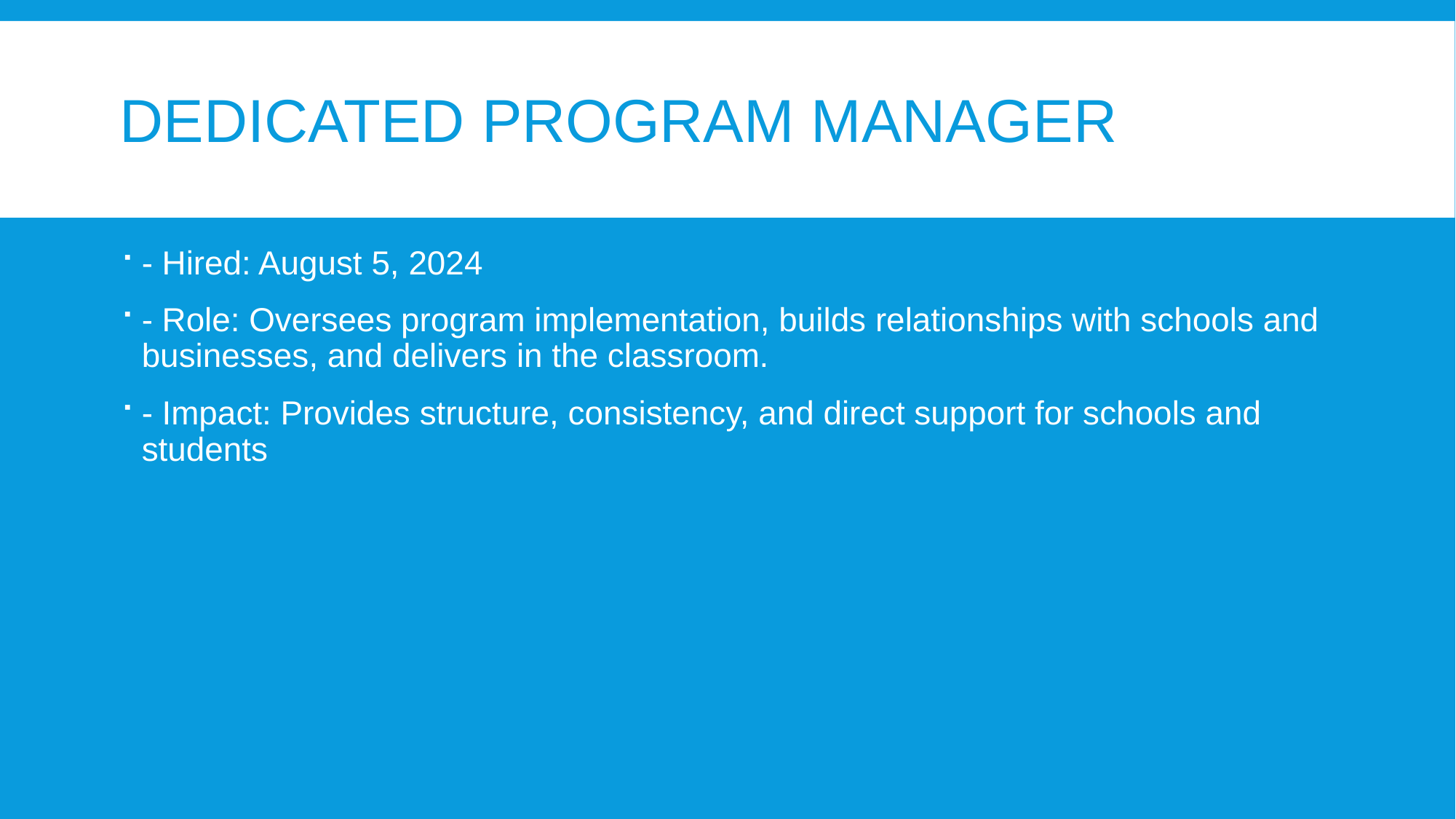

# Dedicated Program Manager
- Hired: August 5, 2024
- Role: Oversees program implementation, builds relationships with schools and businesses, and delivers in the classroom.
- Impact: Provides structure, consistency, and direct support for schools and students